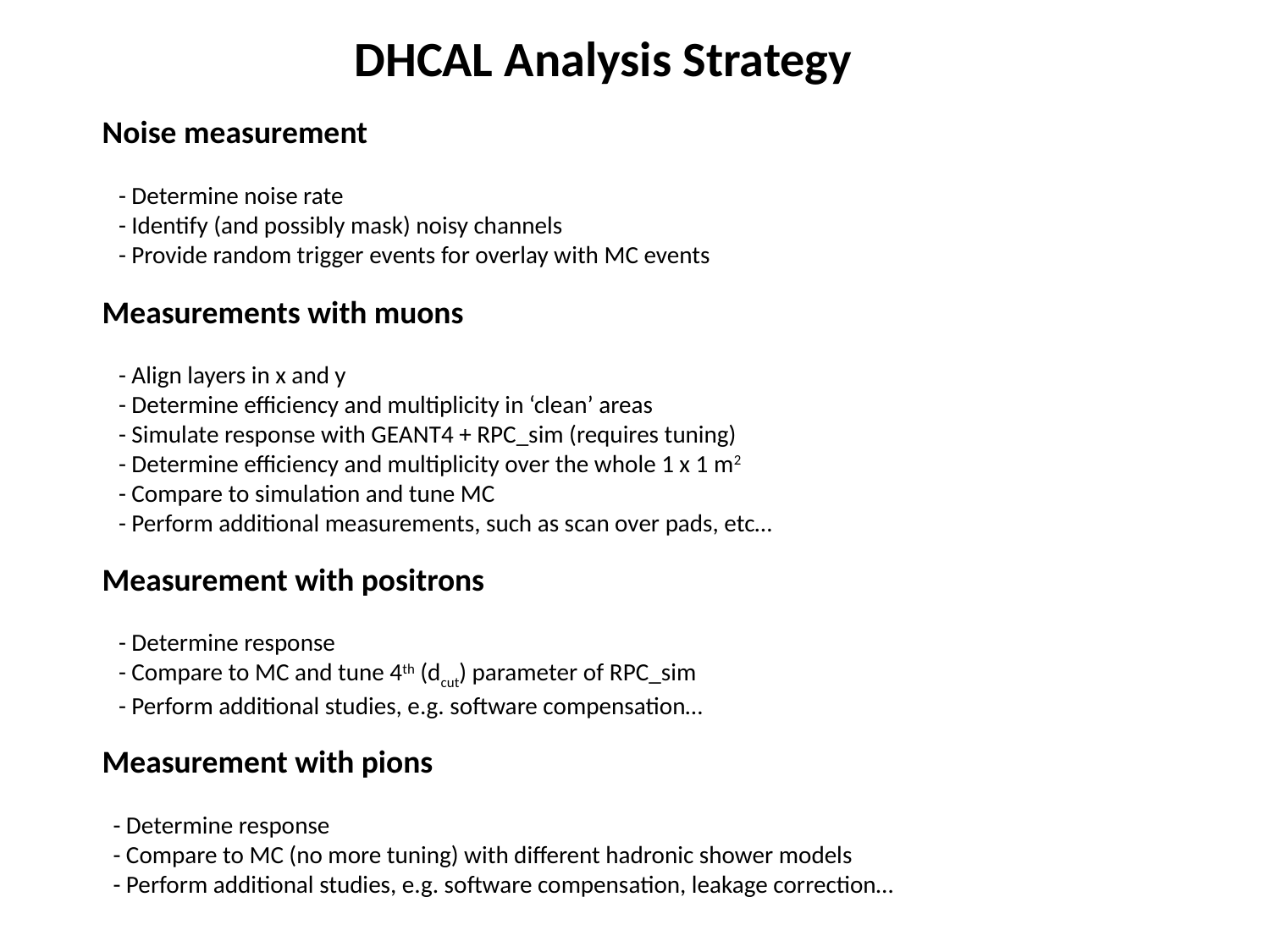

DHCAL Analysis Strategy
Noise measurement

   - Determine noise rate
   - Identify (and possibly mask) noisy channels
   - Provide random trigger events for overlay with MC events

Measurements with muons

   - Align layers in x and y
   - Determine efficiency and multiplicity in ‘clean’ areas
   - Simulate response with GEANT4 + RPC_sim (requires tuning)
   - Determine efficiency and multiplicity over the whole 1 x 1 m2
   - Compare to simulation and tune MC
   - Perform additional measurements, such as scan over pads, etc…

Measurement with positrons

   - Determine response
   - Compare to MC and tune 4th (dcut) parameter of RPC_sim
   - Perform additional studies, e.g. software compensation…

Measurement with pions

  - Determine response
  - Compare to MC (no more tuning) with different hadronic shower models
  - Perform additional studies, e.g. software compensation, leakage correction…